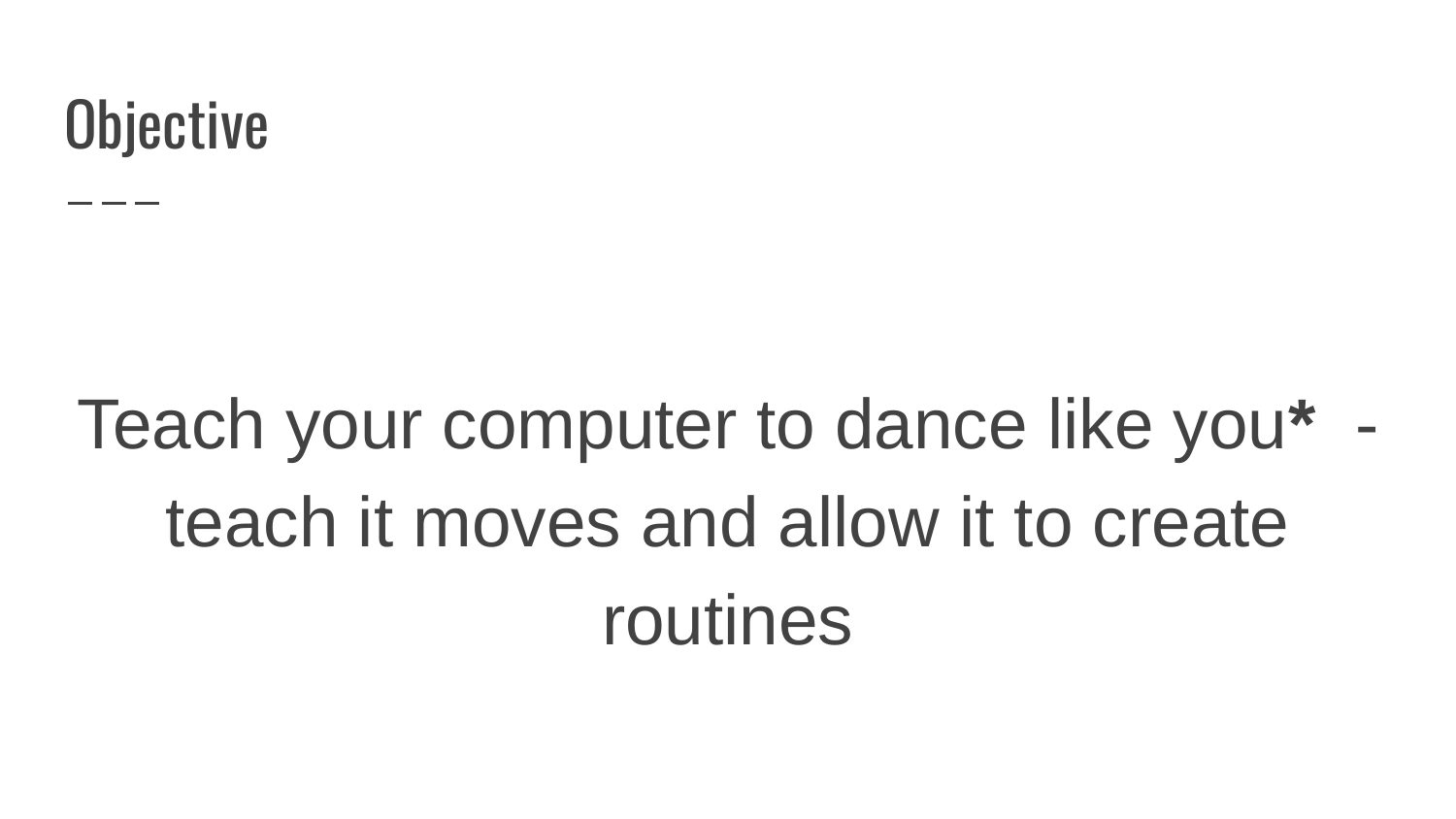

# Objective

Teach your computer to dance like you*  - teach it moves and allow it to create routines

*Well, at least someone that CAN dance.